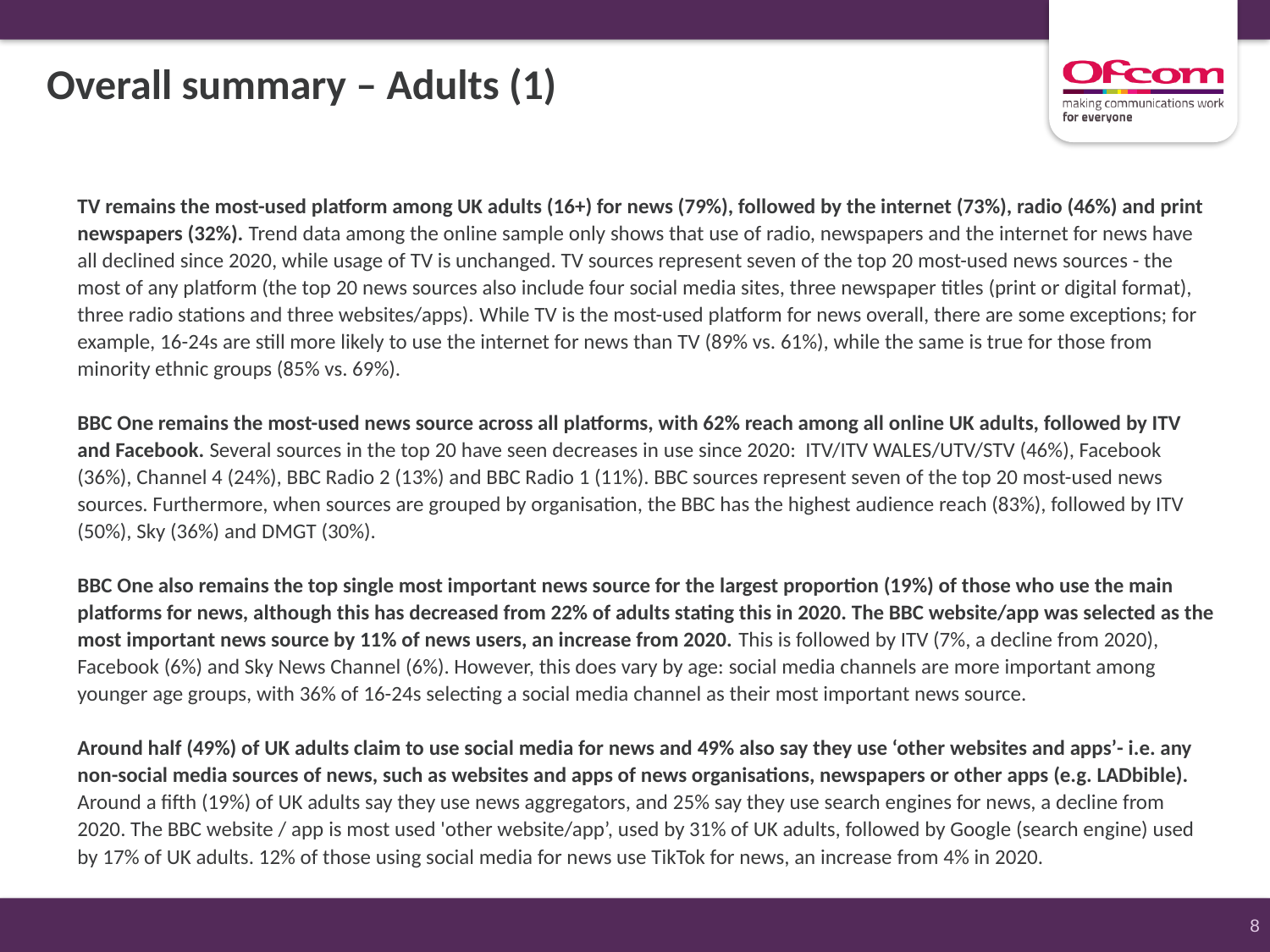

# Overall summary – Adults (1)
TV remains the most-used platform among UK adults (16+) for news (79%), followed by the internet (73%), radio (46%) and print newspapers (32%). Trend data among the online sample only shows that use of radio, newspapers and the internet for news have all declined since 2020, while usage of TV is unchanged. TV sources represent seven of the top 20 most-used news sources - the most of any platform (the top 20 news sources also include four social media sites, three newspaper titles (print or digital format), three radio stations and three websites/apps). While TV is the most-used platform for news overall, there are some exceptions; for example, 16-24s are still more likely to use the internet for news than TV (89% vs. 61%), while the same is true for those from minority ethnic groups (85% vs. 69%).

BBC One remains the most-used news source across all platforms, with 62% reach among all online UK adults, followed by ITV and Facebook. Several sources in the top 20 have seen decreases in use since 2020:  ITV/ITV WALES/UTV/STV (46%), Facebook (36%), Channel 4 (24%), BBC Radio 2 (13%) and BBC Radio 1 (11%). BBC sources represent seven of the top 20 most-used news sources. Furthermore, when sources are grouped by organisation, the BBC has the highest audience reach (83%), followed by ITV (50%), Sky (36%) and DMGT (30%).

BBC One also remains the top single most important news source for the largest proportion (19%) of those who use the main platforms for news, although this has decreased from 22% of adults stating this in 2020. The BBC website/app was selected as the most important news source by 11% of news users, an increase from 2020. This is followed by ITV (7%, a decline from 2020), Facebook (6%) and Sky News Channel (6%). However, this does vary by age: social media channels are more important among younger age groups, with 36% of 16-24s selecting a social media channel as their most important news source.

Around half (49%) of UK adults claim to use social media for news and 49% also say they use ‘other websites and apps’- i.e. any non-social media sources of news, such as websites and apps of news organisations, newspapers or other apps (e.g. LADbible). Around a fifth (19%) of UK adults say they use news aggregators, and 25% say they use search engines for news, a decline from 2020. The BBC website / app is most used 'other website/app’, used by 31% of UK adults, followed by Google (search engine) used by 17% of UK adults. 12% of those using social media for news use TikTok for news, an increase from 4% in 2020.